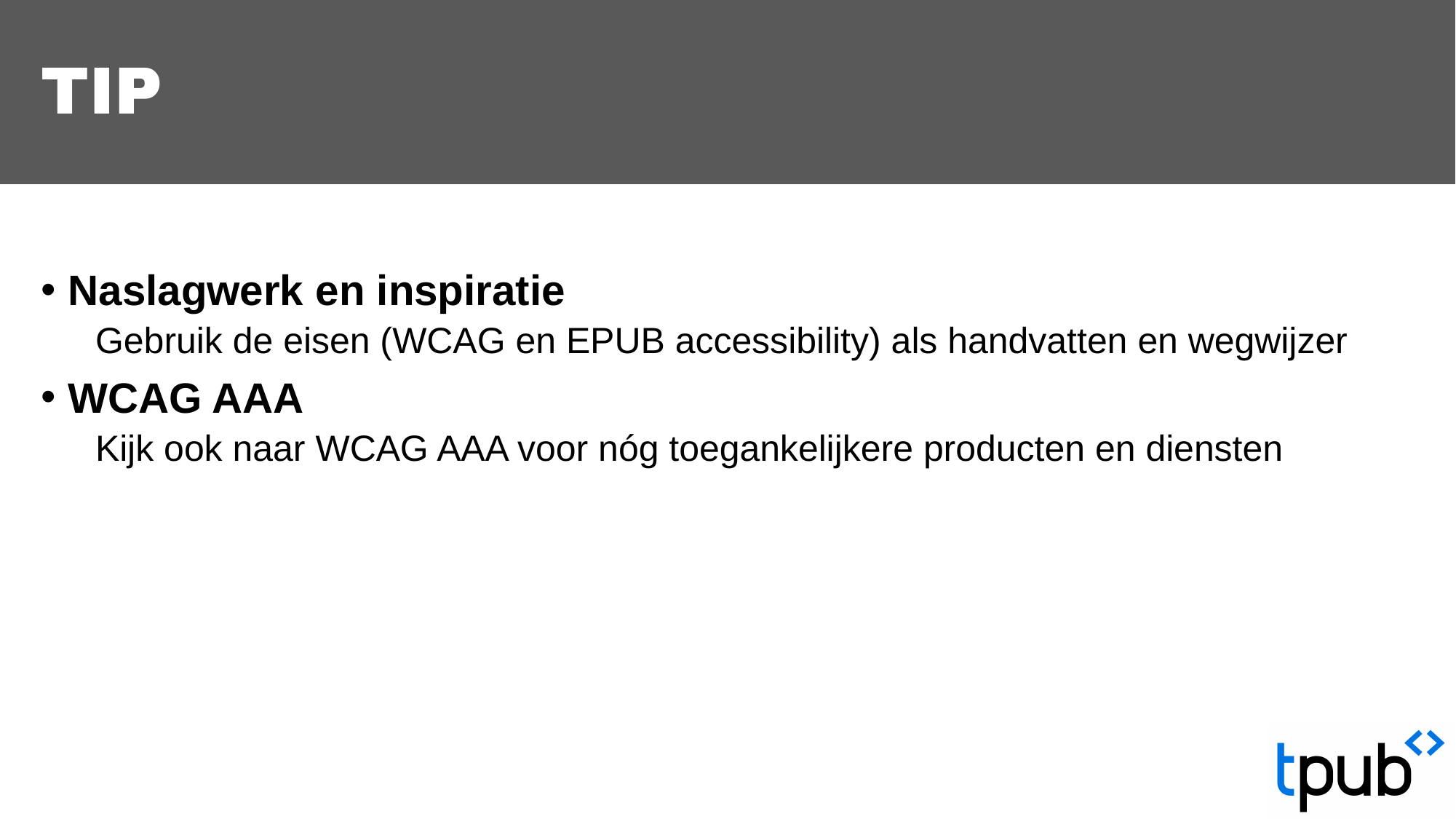

# TIP

Naslagwerk en inspiratie
Gebruik de eisen (WCAG en EPUB accessibility) als handvatten en wegwijzer
WCAG AAA
Kijk ook naar WCAG AAA voor nóg toegankelijkere producten en diensten